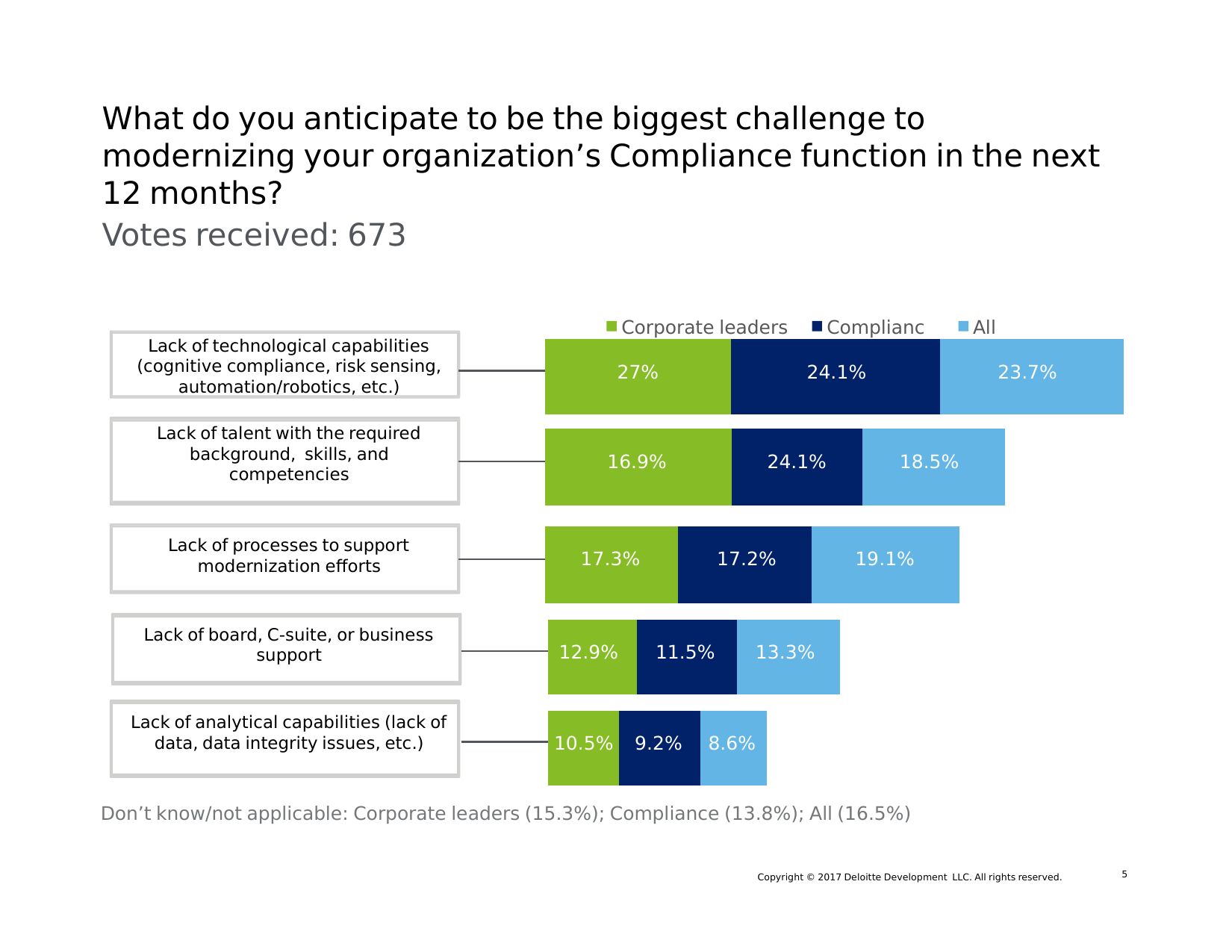

What do you anticipate to be the biggest challenge to modernizing your organization’s Compliance function in the next 12 months?
Votes received: 673
Corporate leaders
Compliance
All

Lack of technological capabilities (cognitive compliance, risk sensing, automation/robotics, etc.)

Lack of talent with the required background,  skills, and competencies

Lack of processes to support modernization efforts

Lack of board, C-suite, or business support

Lack of analytical capabilities (lack of data, data integrity issues, etc.)
|  | 27% | 24.1% | 23.7% |
| --- | --- | --- | --- |
|  |  |  |  |

|  | 16.9% | 24.1% | 18.5% |
| --- | --- | --- | --- |
|  |  |  |  |

|  | 17.3% | 17.2% | 19.1% |
| --- | --- | --- | --- |
|  |  |  |  |

|  | 12.9% | 11.5% | 13.3% |
| --- | --- | --- | --- |
|  |  |  |  |

|  | 10.5% | 9.2% | 8.6% |
| --- | --- | --- | --- |
|  |  |  |  |
Don’t know/not applicable: Corporate leaders (15.3%); Compliance (13.8%); All (16.5%)
Copyright © 2017 Deloitte Development  LLC. All rights reserved.
5
5
Copyright © 2017 Deloitte Development  LLC. All rights reserved.